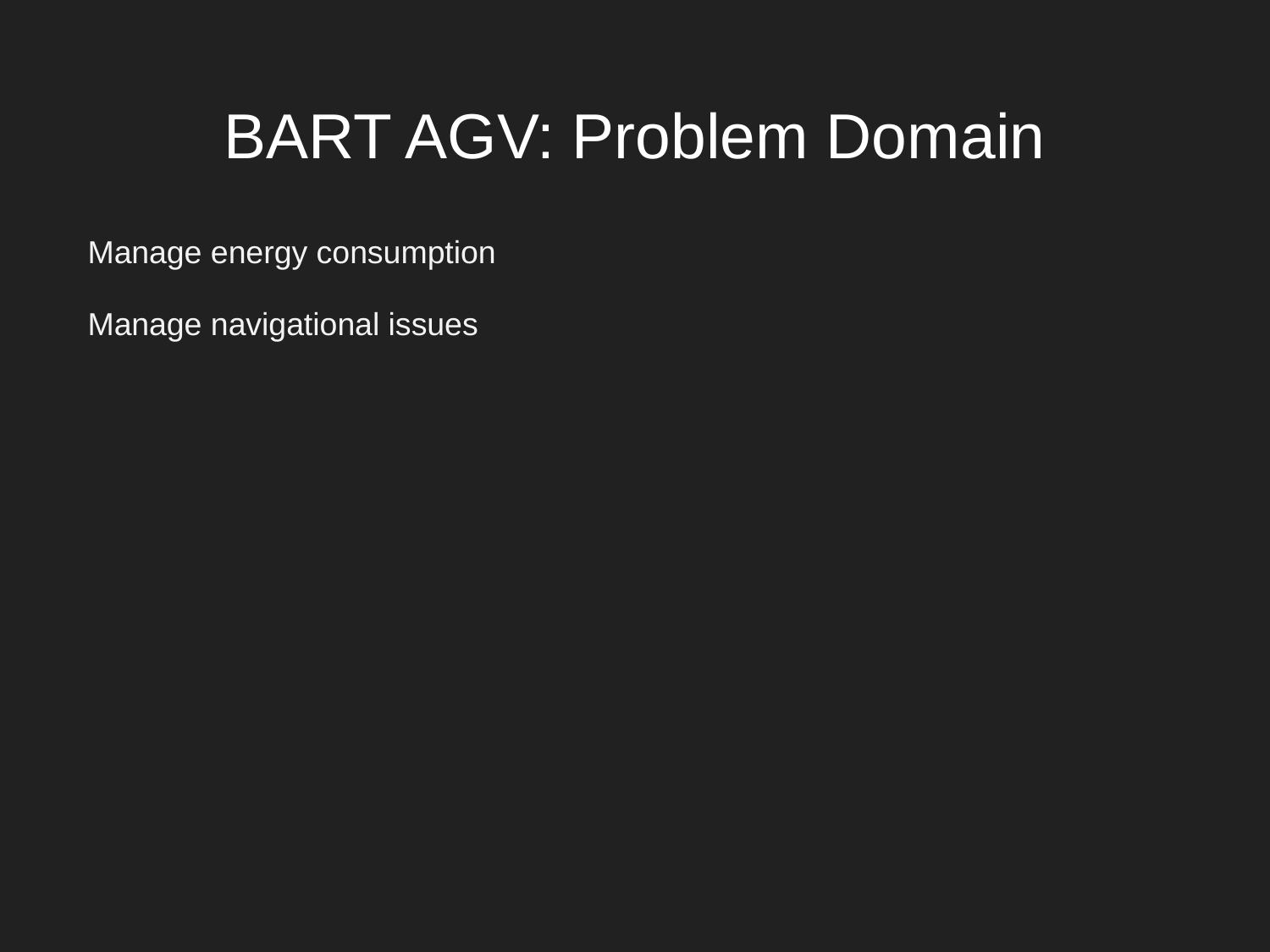

# BART AGV: Problem Domain
Manage energy consumption
Manage navigational issues